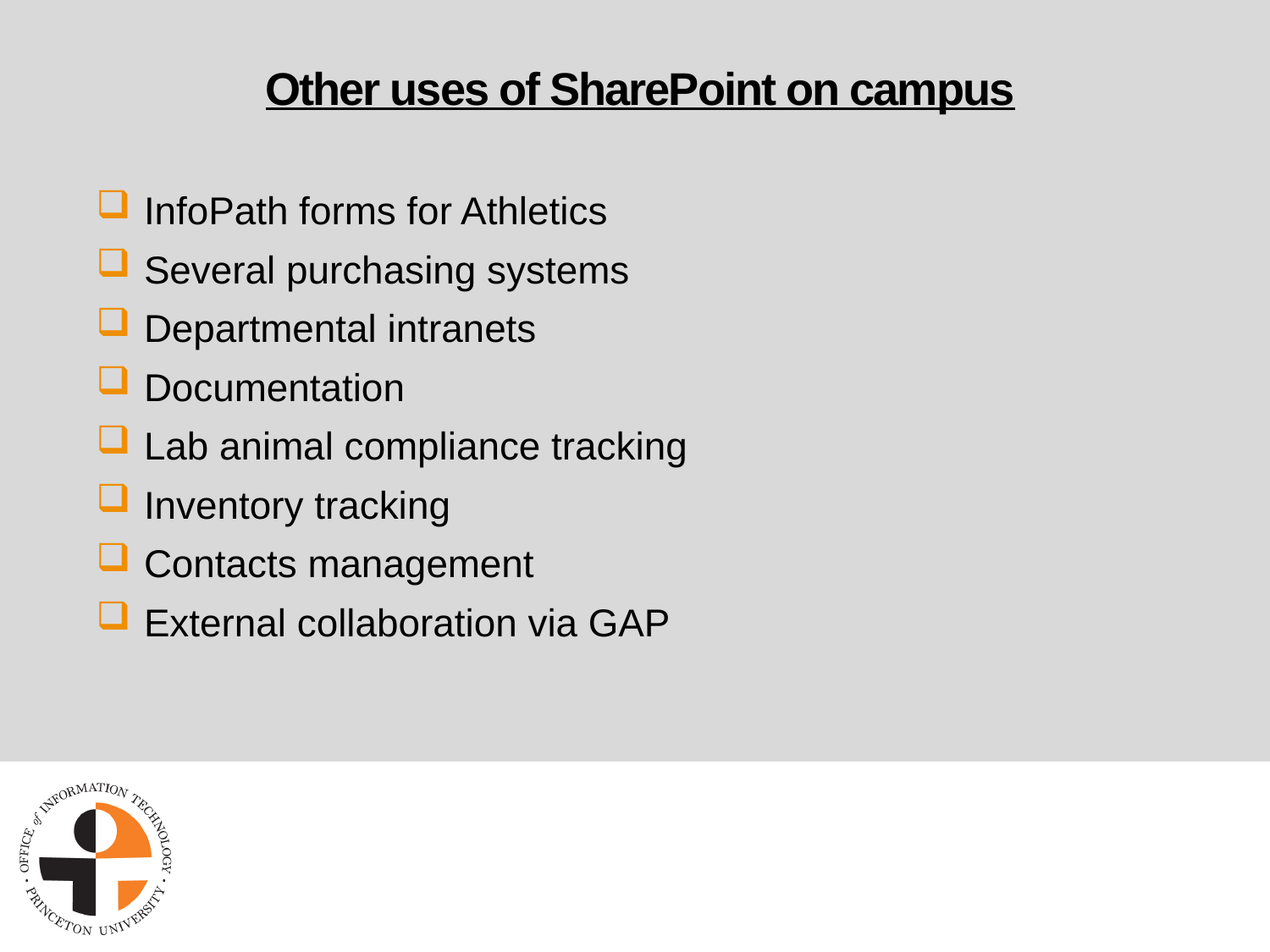

# Other uses of SharePoint on campus
InfoPath forms for Athletics
Several purchasing systems
Departmental intranets
Documentation
Lab animal compliance tracking
Inventory tracking
Contacts management
External collaboration via GAP